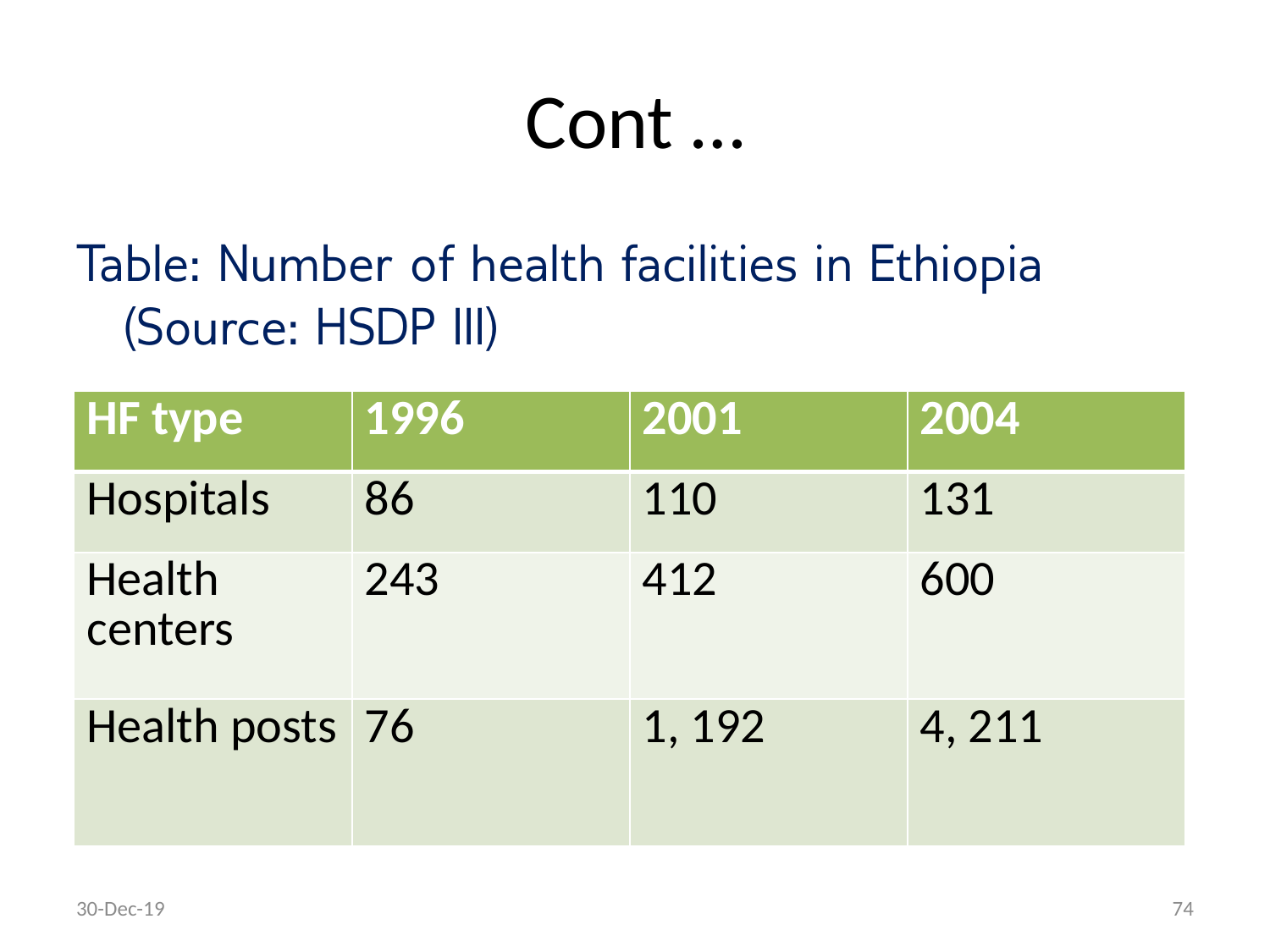

# Cont …
Table: Number of health facilities in Ethiopia (Source: HSDP III)

| HF type | 1996 | 2001 | 2004 |
| --- | --- | --- | --- |
| Hospitals | 86 | 110 | 131 |
| Health centers | 243 | 412 | 600 |
| Health posts | 76 | 1, 192 | 4, 211 |
30-Dec-19
74